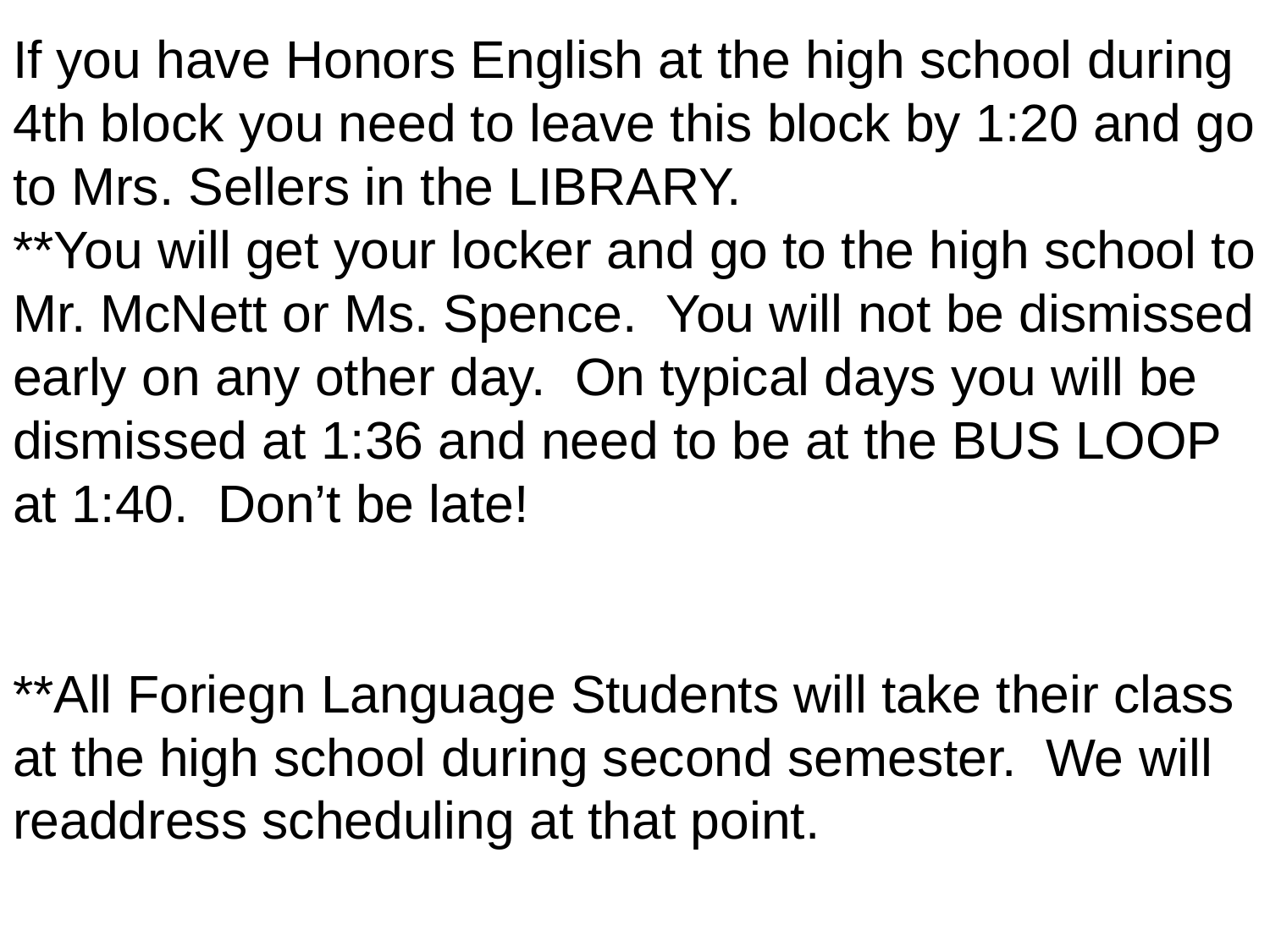

If you have Honors English at the high school during 4th block you need to leave this block by 1:20 and go to Mrs. Sellers in the LIBRARY.
**You will get your locker and go to the high school to Mr. McNett or Ms. Spence.  You will not be dismissed early on any other day.  On typical days you will be dismissed at 1:36 and need to be at the BUS LOOP at 1:40.  Don’t be late!

**All Foriegn Language Students will take their class at the high school during second semester.  We will readdress scheduling at that point.